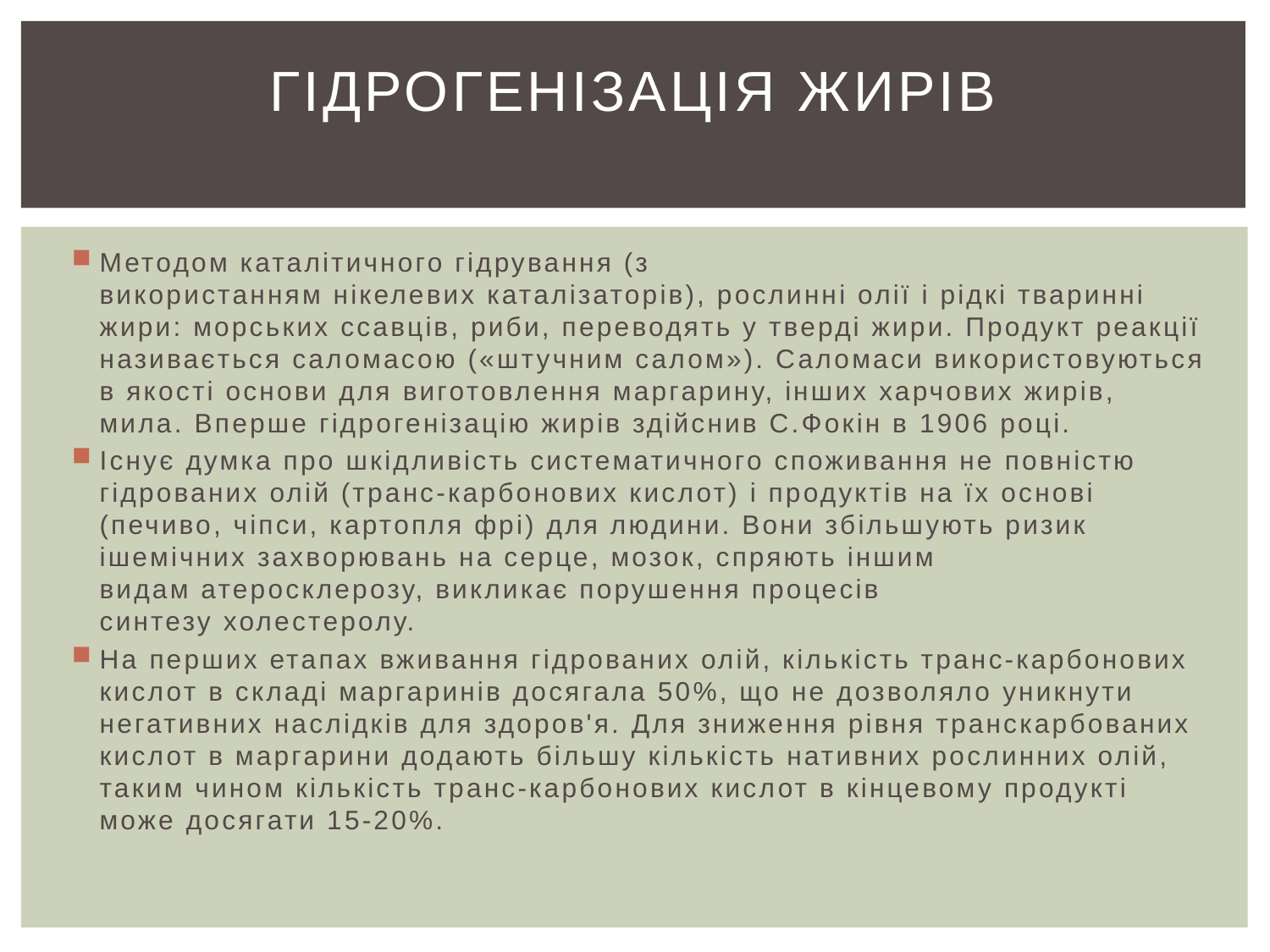

# Гідрогенізація жирів
Методом каталітичного гідрування (з використанням нікелевих каталізаторів), рослинні олії і рідкі тваринні жири: морських ссавців, риби, переводять у тверді жири. Продукт реакції називається саломасою («штучним салом»). Саломаси використовуються в якості основи для виготовлення маргарину, інших харчових жирів, мила. Вперше гідрогенізацію жирів здійснив С.Фокін в 1906 році.
Існує думка про шкідливість систематичного споживання не повністю гідрованих олій (транс-карбонових кислот) і продуктів на їх основі (печиво, чіпси, картопля фрі) для людини. Вони збільшують ризик ішемічних захворювань на серце, мозок, спряють іншим видам атеросклерозу, викликає порушення процесів синтезу холестеролу.
На перших етапах вживання гідрованих олій, кількість транс-карбонових кислот в складі маргаринів досягала 50%, що не дозволяло уникнути негативних наслідків для здоров'я. Для зниження рівня транскарбованих кислот в маргарини додають більшу кількість нативних рослинних олій, таким чином кількість транс-карбонових кислот в кінцевому продукті може досягати 15-20%.